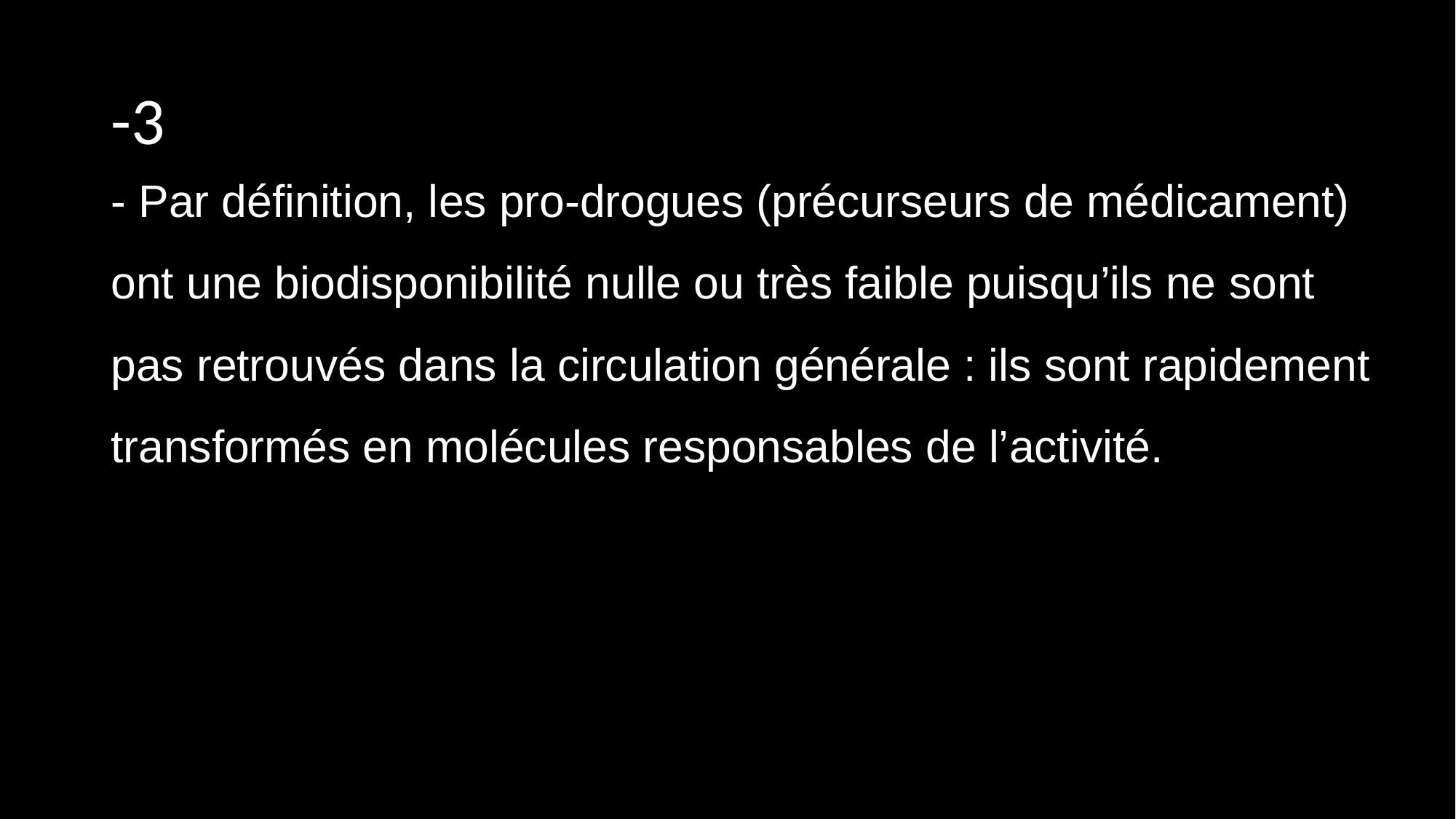

Par définition, les pro-drogues (précurseurs de médicament) ont une biodisponibilité nulle ou très faible puisqu’ils ne sont pas retrouvés dans la circulation générale : ils sont rapidement transformés en molécules responsables de l’activité.
# -3

- Par définition, les pro-drogues (précurseurs de médicament) ont une biodisponibilité nulle ou très faible puisqu’ils ne sont pas retrouvés dans la circulation générale : ils sont rapidement transformés en molécules responsables de l’activité.